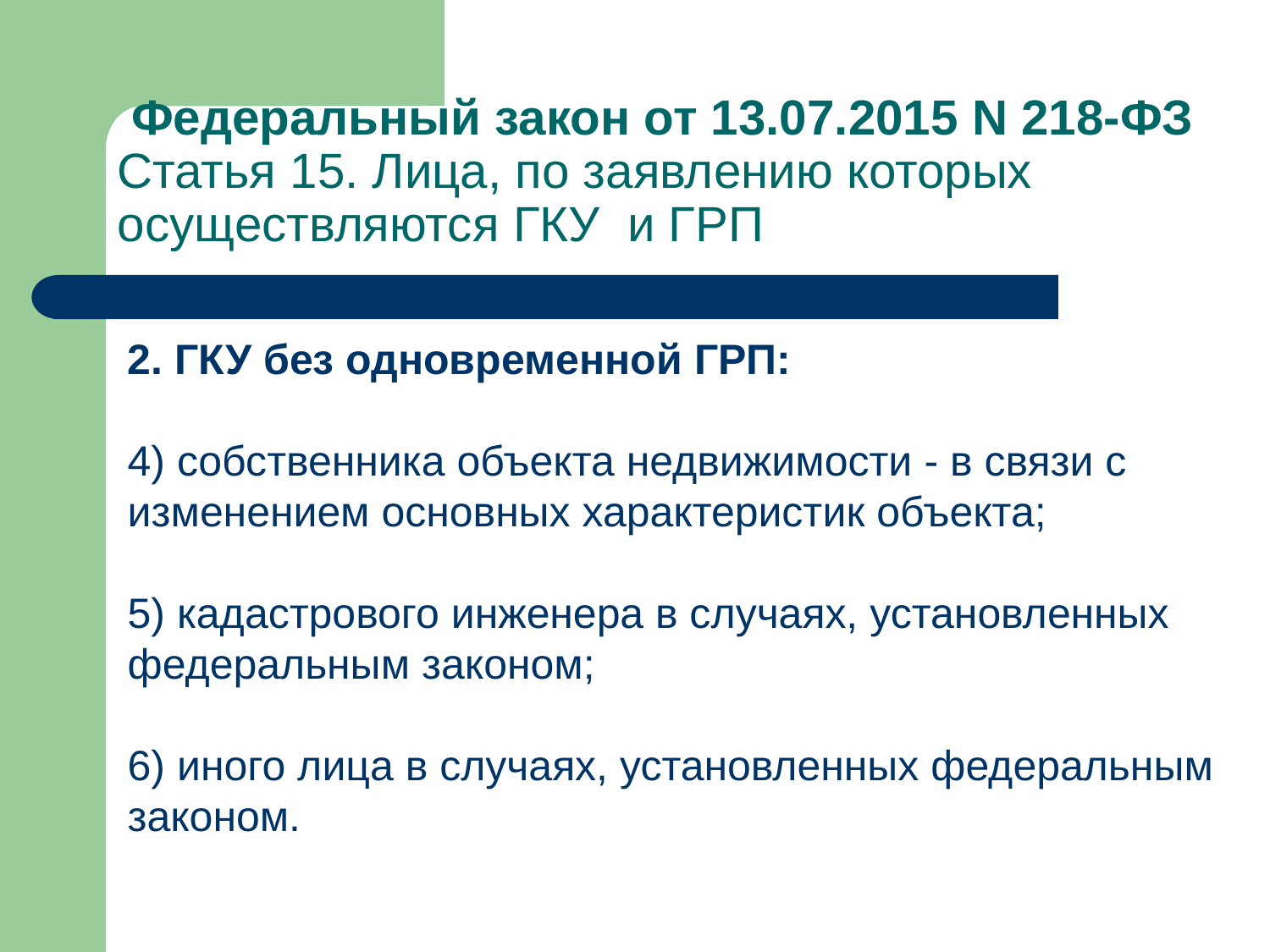

# Федеральный закон от 13.07.2015 N 218-ФЗ Статья 15. Лица, по заявлению которых осуществляются ГКУ  и ГРП
2. ГКУ без одновременной ГРП:

4) собственника объекта недвижимости - в связи с изменением основных характеристик объекта;

5) кадастрового инженера в случаях, установленных федеральным законом;

6) иного лица в случаях, установленных федеральным законом.